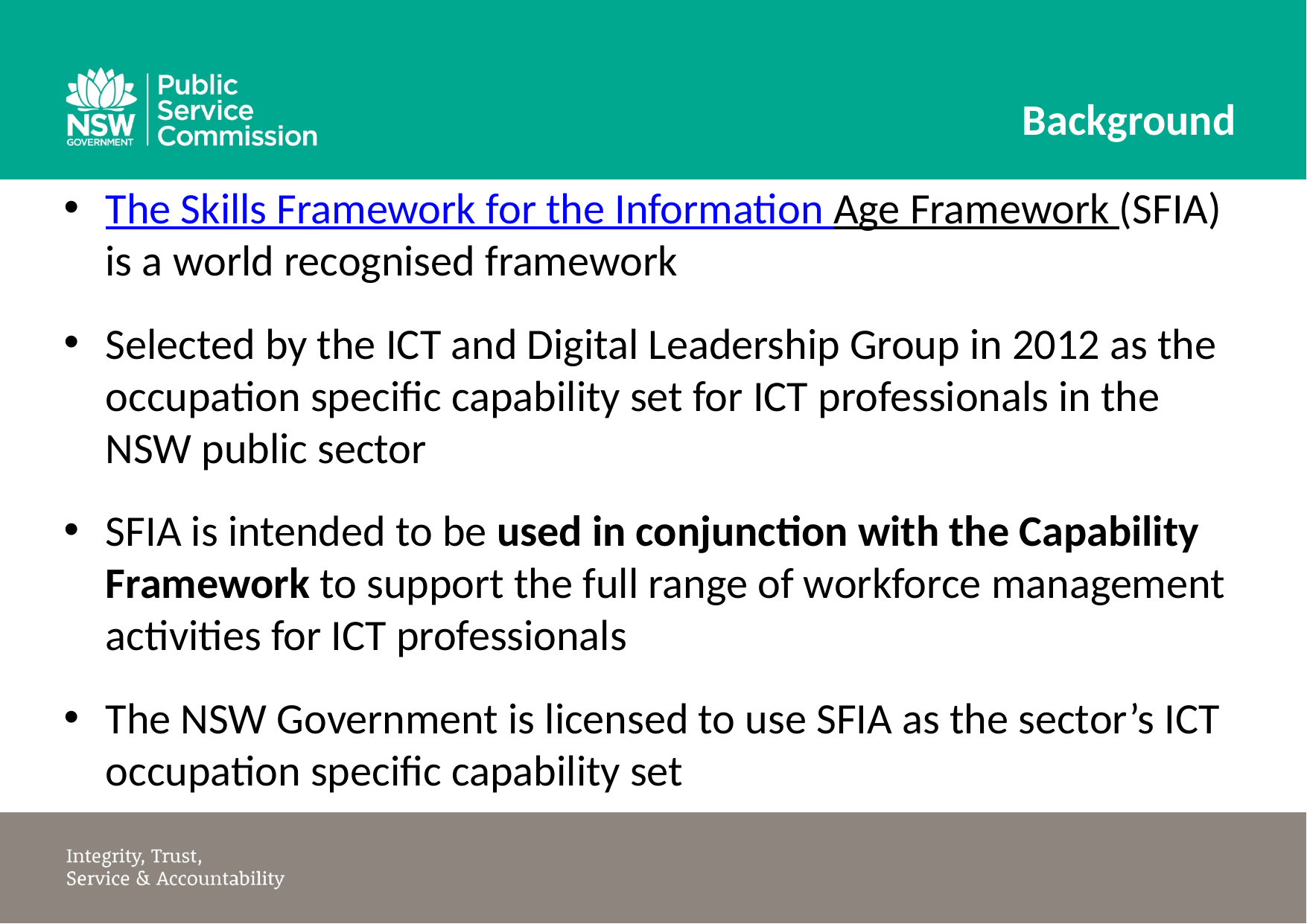

# Background
The Skills Framework for the Information Age Framework (SFIA) is a world recognised framework
Selected by the ICT and Digital Leadership Group in 2012 as the occupation specific capability set for ICT professionals in the NSW public sector
SFIA is intended to be used in conjunction with the Capability Framework to support the full range of workforce management activities for ICT professionals
The NSW Government is licensed to use SFIA as the sector’s ICT occupation specific capability set